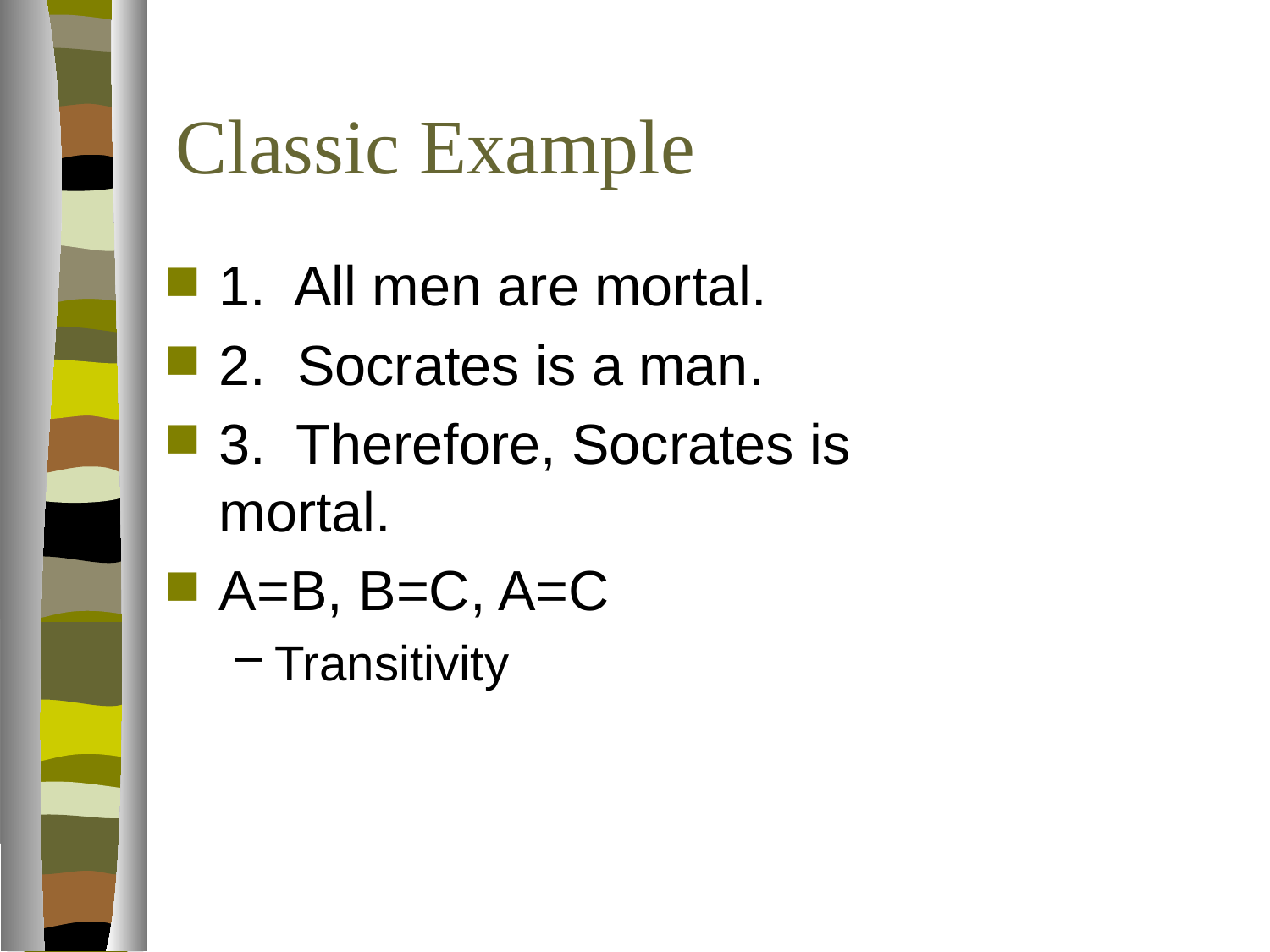

# Classic Example
1.  All men are mortal.
2.  Socrates is a man.
3.  Therefore, Socrates is mortal.
A=B, B=C, A=C
Transitivity